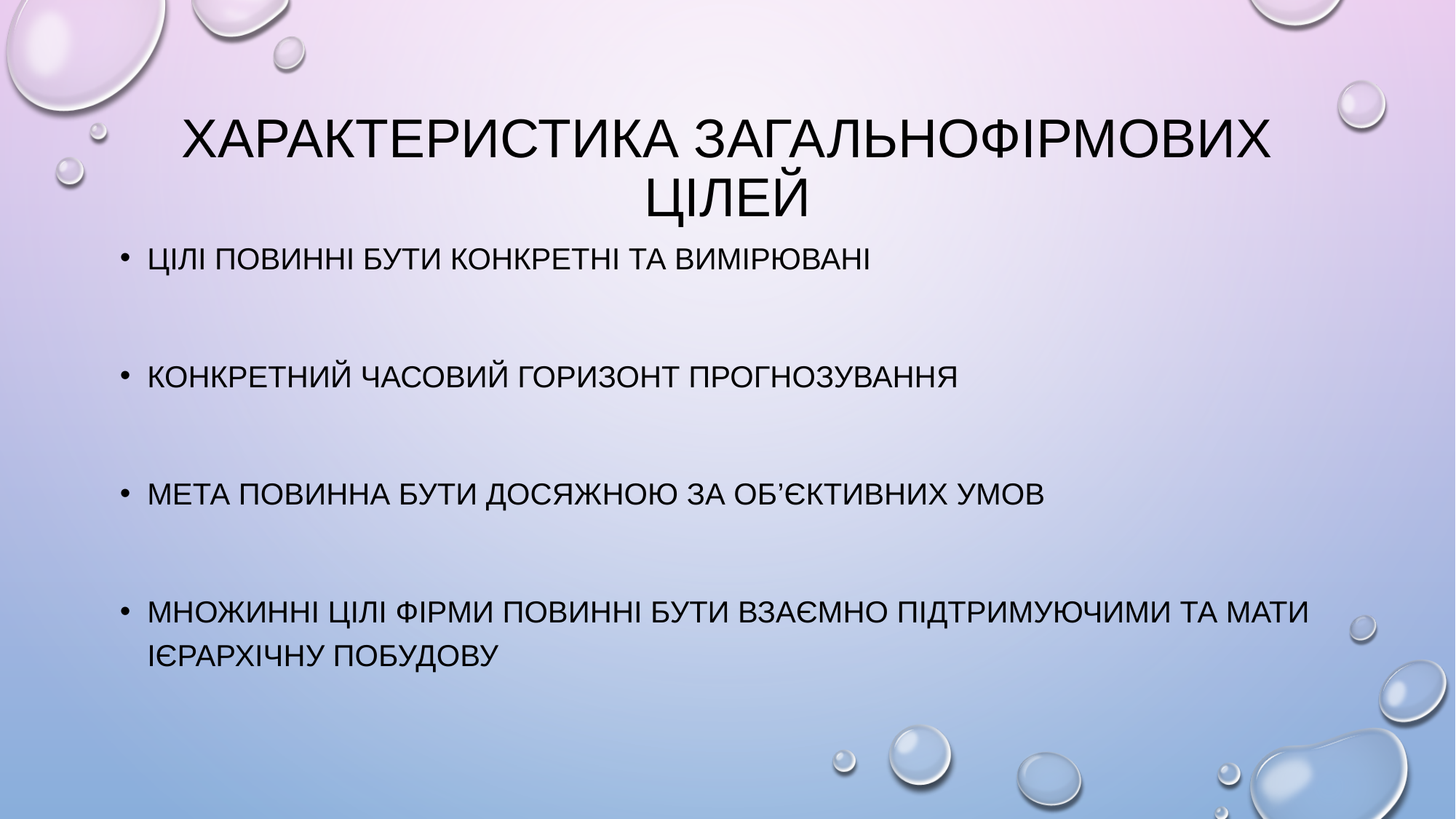

# ХАРАКТЕРИСТИКА ЗАГАЛЬНОФІРМОВИХ ЦІЛЕЙ
ЦІЛІ ПОВИННІ БУТИ КОНКРЕТНІ ТА ВИМІРЮВАНІ

КОНКРЕТНИЙ ЧАСОВИЙ ГОРИЗОНТ ПРОГНОЗУВАННЯ

МЕТА ПОВИННА БУТИ ДОСЯЖНОЮ ЗА ОБ’ЄКТИВНИХ УМОВ

МНОЖИННІ ЦІЛІ ФІРМИ ПОВИННІ БУТИ ВЗАЄМНО ПІДТРИМУЮЧИМИ ТА МАТИ ІЄРАРХІЧНУ ПОБУДОВУ